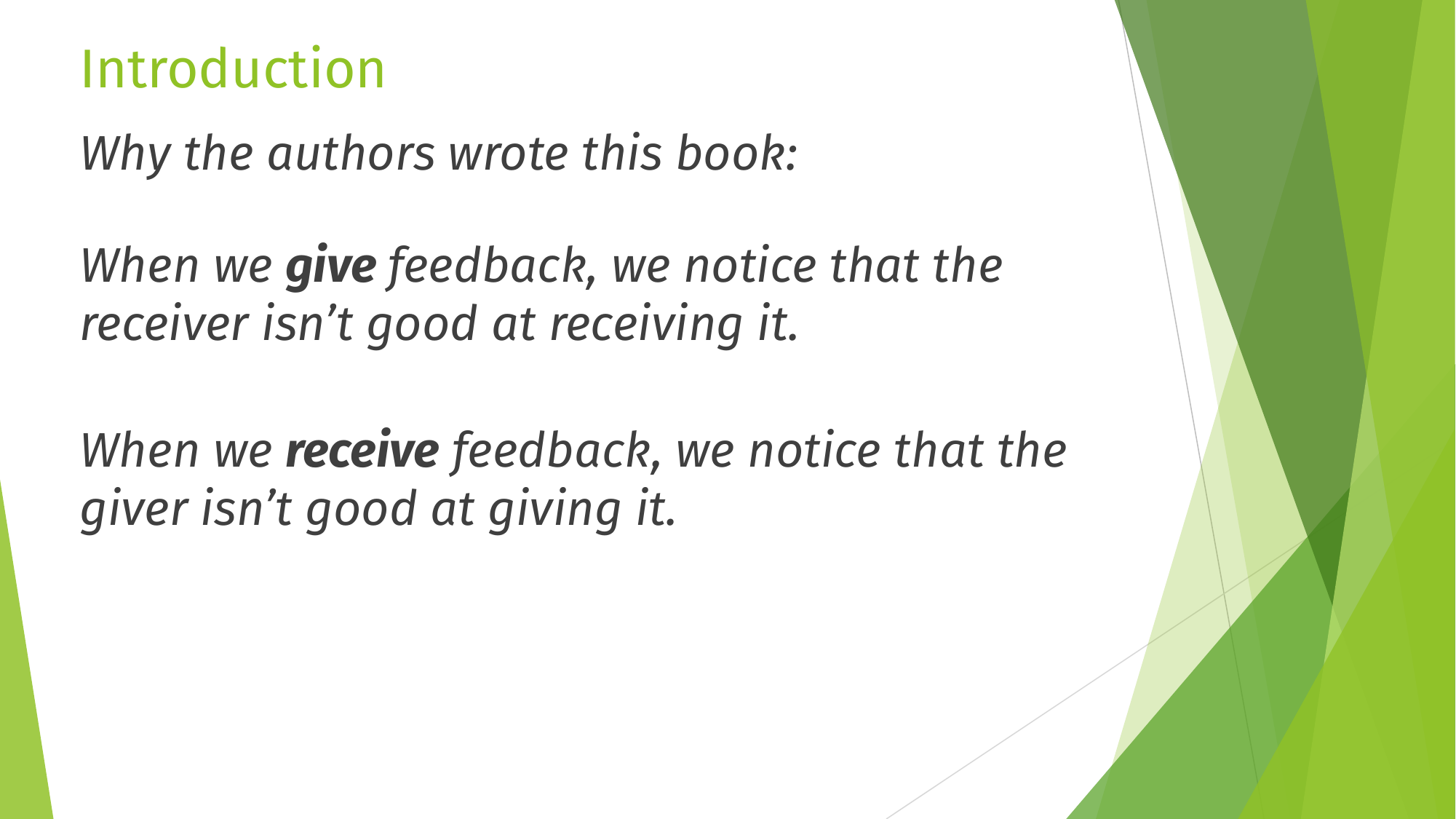

# Introduction
Why the authors wrote this book:
When we give feedback, we notice that the receiver isn’t good at receiving it.
When we receive feedback, we notice that the giver isn’t good at giving it.